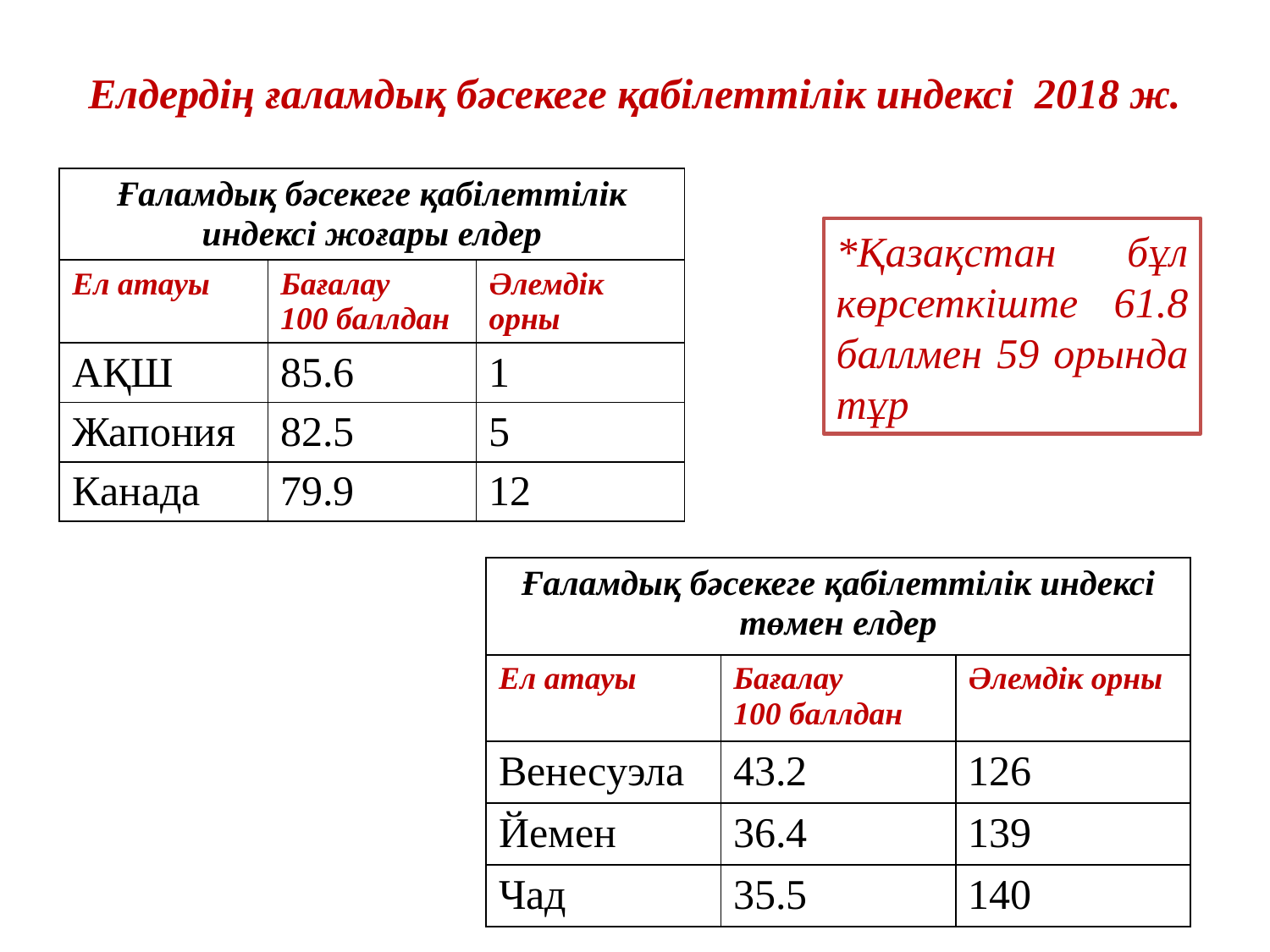

# Елдердің ғаламдық бәсекеге қабілеттілік индексі  2018 ж.
| Ғаламдық бәсекеге қабілеттілік индексі жоғары елдер |  |  |
| --- | --- | --- |
| Ел атауы | Бағалау 100 баллдан | Әлемдік орны |
| АҚШ | 85.6 | 1 |
| Жапония | 82.5 | 5 |
| Канада | 79.9 | 12 |
*Қазақстан бұл көрсеткіште 61.8 баллмен 59 орында тұр
| Ғаламдық бәсекеге қабілеттілік индексі төмен елдер |  |  |
| --- | --- | --- |
| Ел атауы | Бағалау 100 баллдан | Әлемдік орны |
| Венесуэла | 43.2 | 126 |
| Йемен | 36.4 | 139 |
| Чад | 35.5 | 140 |